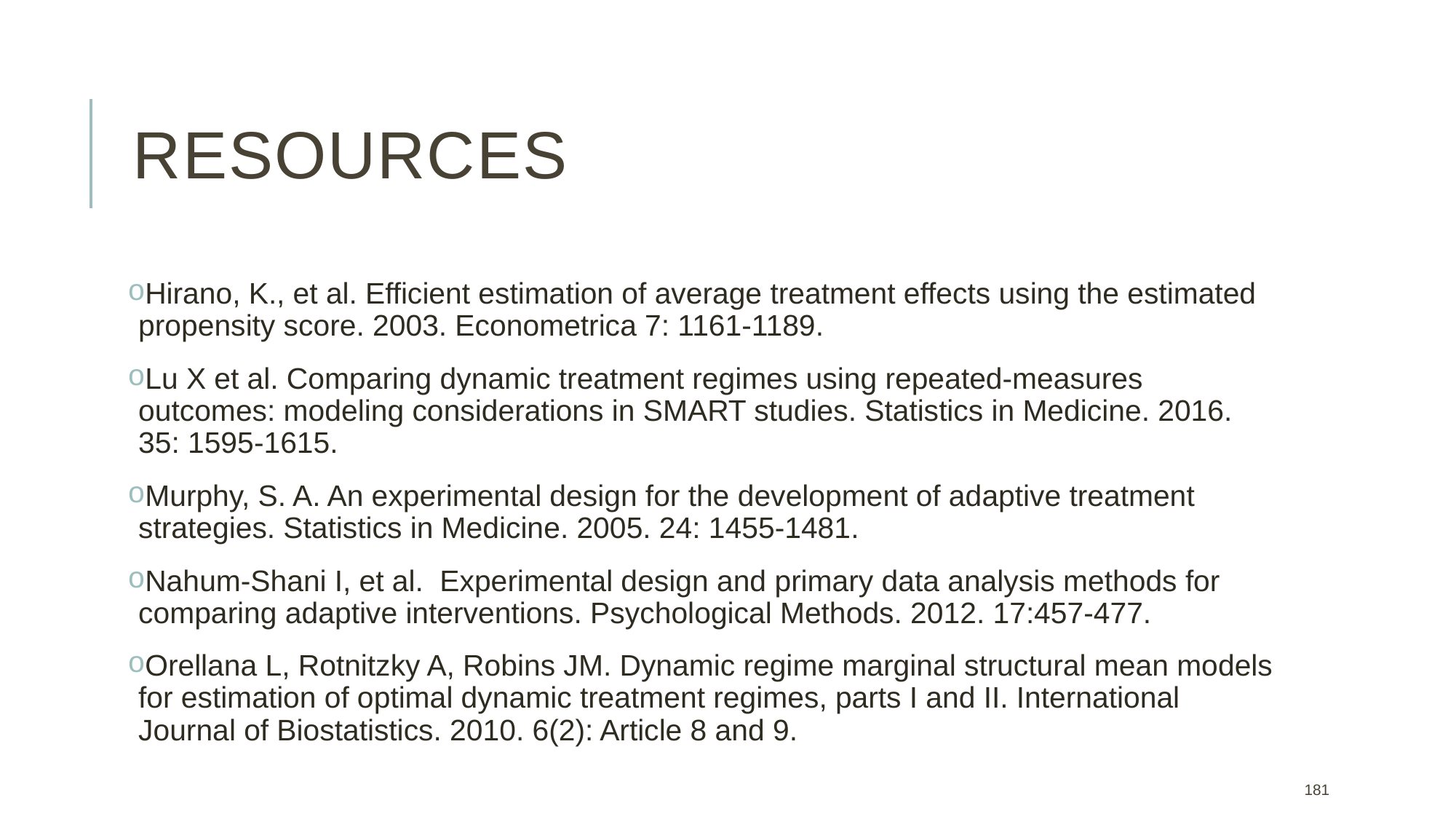

# resources
Hirano, K., et al. Efficient estimation of average treatment effects using the estimated propensity score. 2003. Econometrica 7: 1161-1189.
Lu X et al. Comparing dynamic treatment regimes using repeated‐measures outcomes: modeling considerations in SMART studies. Statistics in Medicine. 2016. 35: 1595-1615.
Murphy, S. A. An experimental design for the development of adaptive treatment strategies. Statistics in Medicine. 2005. 24: 1455-1481.
Nahum-Shani I, et al.  Experimental design and primary data analysis methods for comparing adaptive interventions. Psychological Methods. 2012. 17:457-477.
Orellana L, Rotnitzky A, Robins JM. Dynamic regime marginal structural mean models for estimation of optimal dynamic treatment regimes, parts I and II. International Journal of Biostatistics. 2010. 6(2): Article 8 and 9.

181